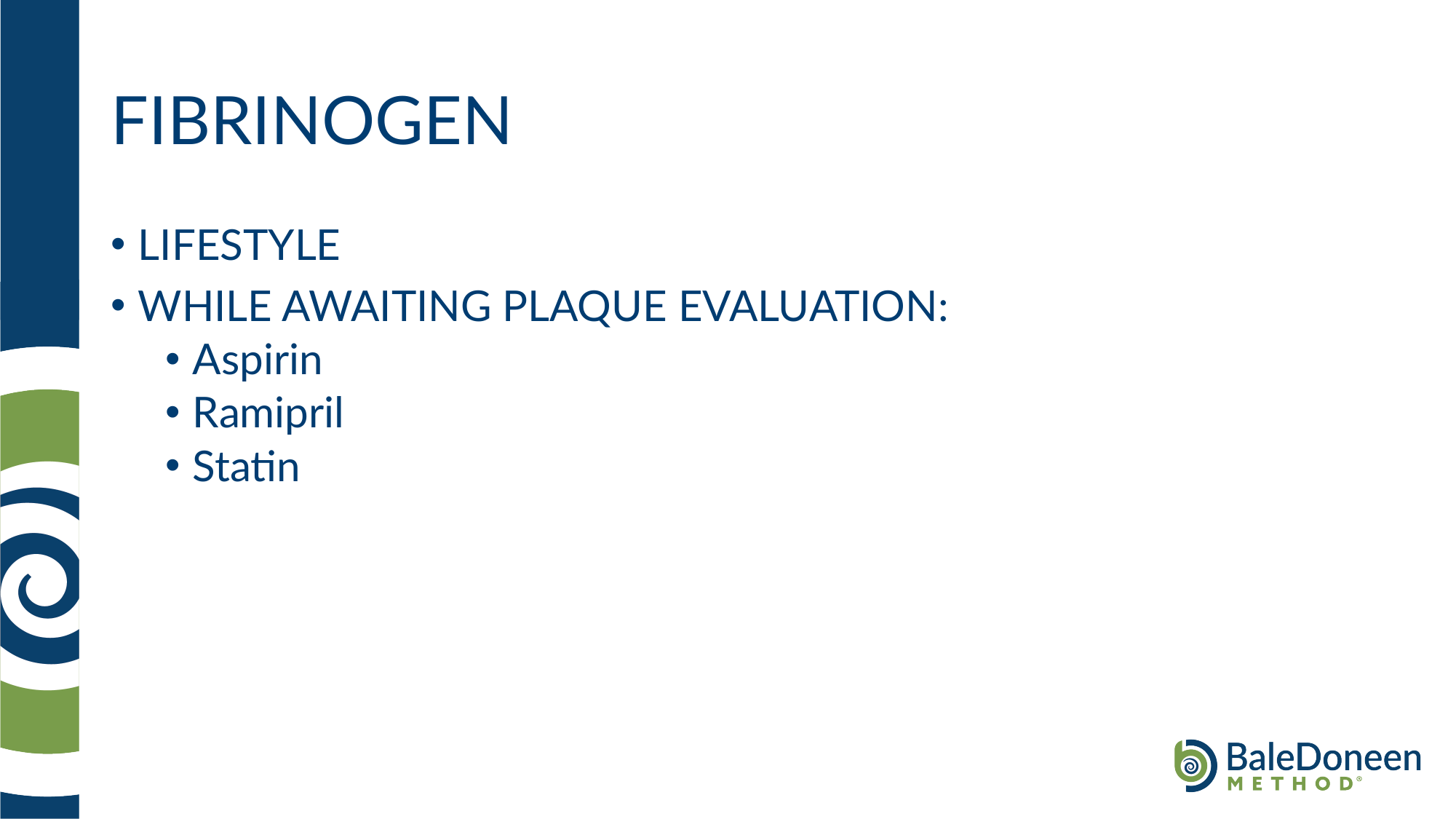

# FIBRINOGEN
LIFESTYLE
WHILE AWAITING PLAQUE EVALUATION:
Aspirin
Ramipril
Statin